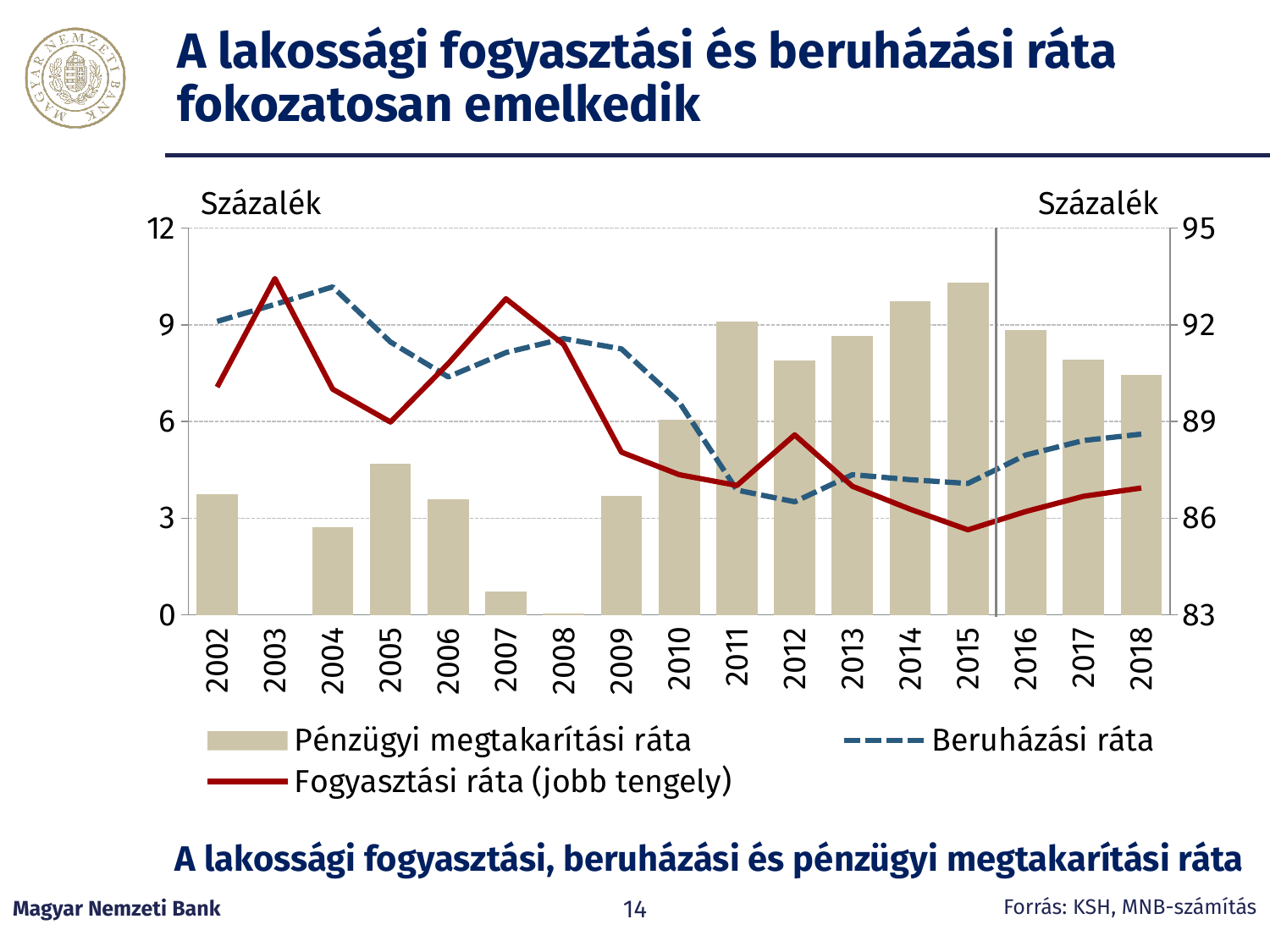

# A lakossági fogyasztási és beruházási ráta fokozatosan emelkedik

### Chart

| Category | Pénzügyi megtakarítási ráta | Beruházási ráta | Fogyasztási ráta (jobb tengely) |
|---|---|---|---|
| 2002 | 3.744040011872602 | 9.102530638540653 | 90.06781580895357 |
| 2003 | -0.01208605901734623 | 9.632789301671215 | 93.43243002430681 |
| 2004 | 2.708798175049859 | 10.173124401465394 | 90.00221243442586 |
| 2005 | 4.687913608646709 | 8.465667028743704 | 88.98305390493056 |
| 2006 | 3.592995410920383 | 7.38273439185763 | 90.79378556391265 |
| 2007 | 0.7369510259447126 | 8.137793101645599 | 92.80570455500497 |
| 2008 | 0.0511444551546546 | 8.570173389017766 | 91.38854226529878 |
| 2009 | 3.701244534582457 | 8.250906655351507 | 88.04804728115148 |
| 2010 | 6.062017968599452 | 6.596844903730619 | 87.34957811068467 |
| 2011 | 9.107899679503413 | 3.872489536020775 | 87.01578937754897 |
| 2012 | 7.898813738616674 | 3.5071998784911327 | 88.58543138844585 |
| 2013 | 8.66050819950839 | 4.351243409614097 | 86.99036189035296 |
| 2014 | 9.7204610913981 | 4.194566528766128 | 86.27705850839827 |
| 2015 | 10.295976281456785 | 4.078601513278561 | 85.63798249105717 |
| 2016 | 8.826848348564807 | 4.959433194117731 | 86.20585598390744 |
| 2017 | 7.912218581344515 | 5.409213464336018 | 86.67856795431948 |
| 2018 | 7.454471575812763 | 5.608167086782279 | 86.93736133740495 |
A lakossági fogyasztási, beruházási és pénzügyi megtakarítási ráta
Magyar Nemzeti Bank
14
Forrás: KSH, MNB-számítás